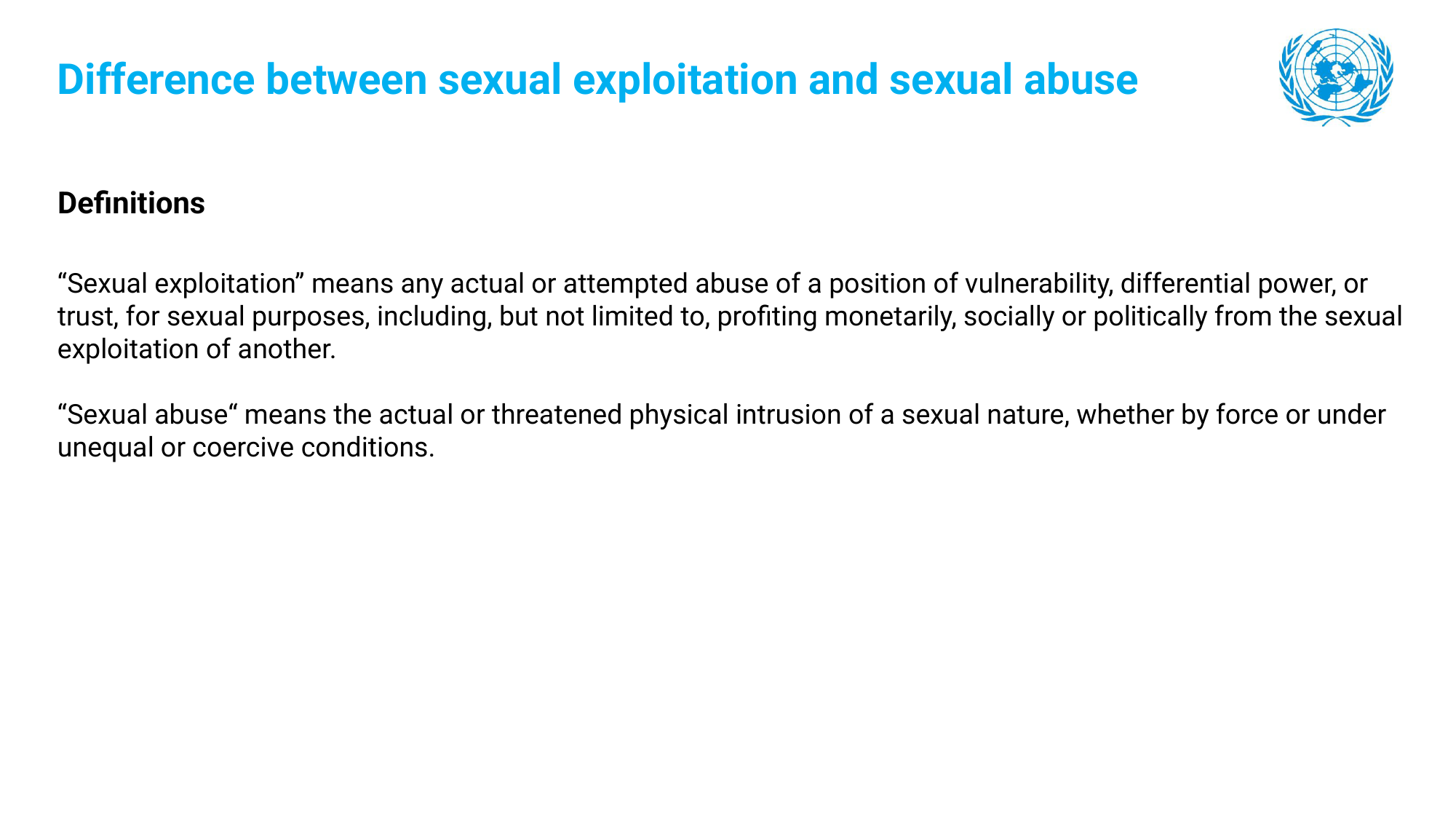

Difference between sexual exploitation and sexual abuse
Definitions
“Sexual exploitation” means any actual or attempted abuse of a position of vulnerability, differential power, or trust, for sexual purposes, including, but not limited to, profiting monetarily, socially or politically from the sexual exploitation of another.

“Sexual abuse“ means the actual or threatened physical intrusion of a sexual nature, whether by force or under unequal or coercive conditions.